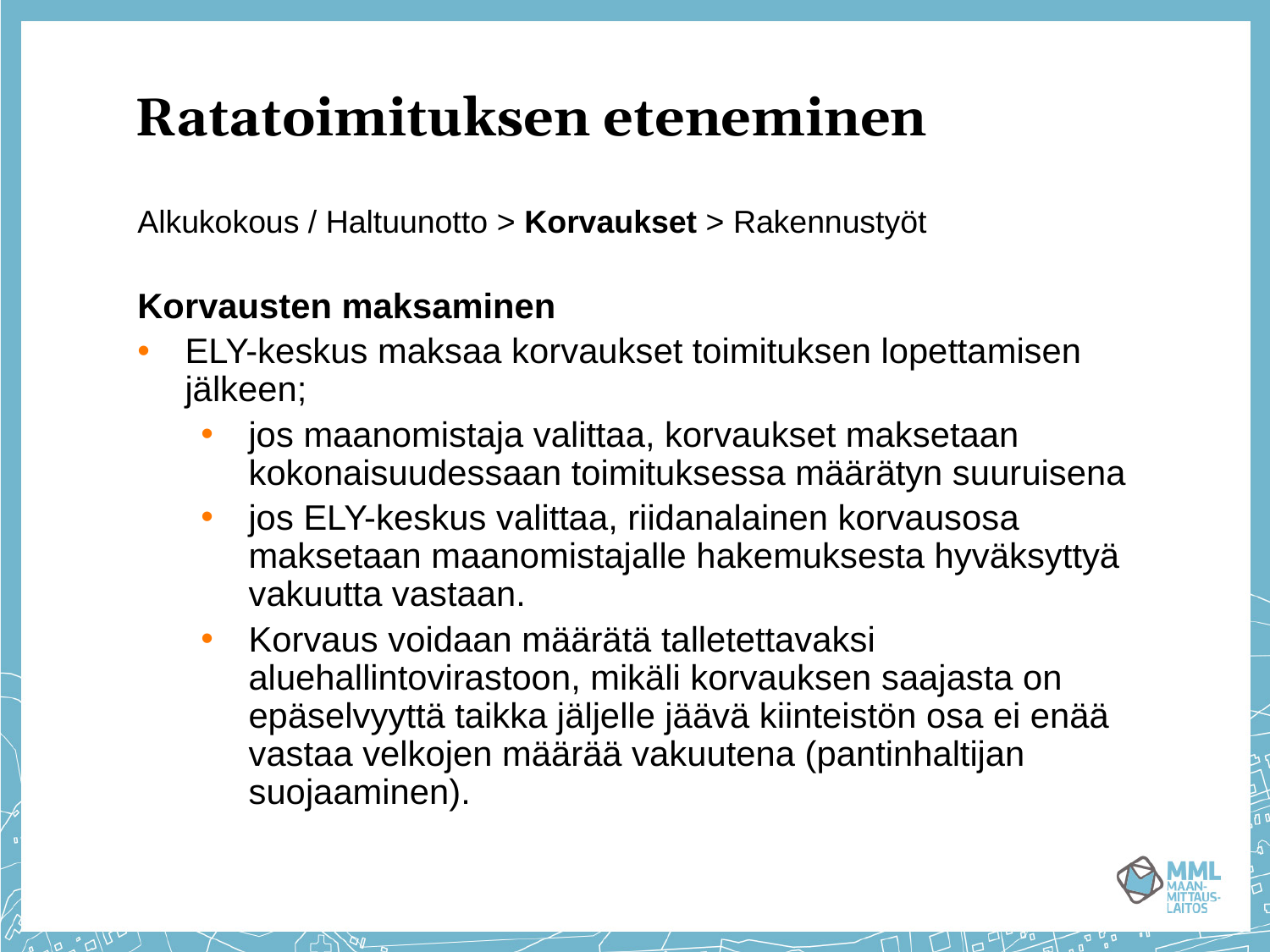

# Ratatoimituksen eteneminen
Alkukokous / Haltuunotto > Korvaukset > Rakennustyöt
Korvausten maksaminen
ELY-keskus maksaa korvaukset toimituksen lopettamisen jälkeen;
jos maanomistaja valittaa, korvaukset maksetaan kokonaisuudessaan toimituksessa määrätyn suuruisena
jos ELY-keskus valittaa, riidanalainen korvausosa maksetaan maanomistajalle hakemuksesta hyväksyttyä vakuutta vastaan.
Korvaus voidaan määrätä talletettavaksi aluehallintovirastoon, mikäli korvauksen saajasta on epäselvyyttä taikka jäljelle jäävä kiinteistön osa ei enää vastaa velkojen määrää vakuutena (pantinhaltijan suojaaminen).